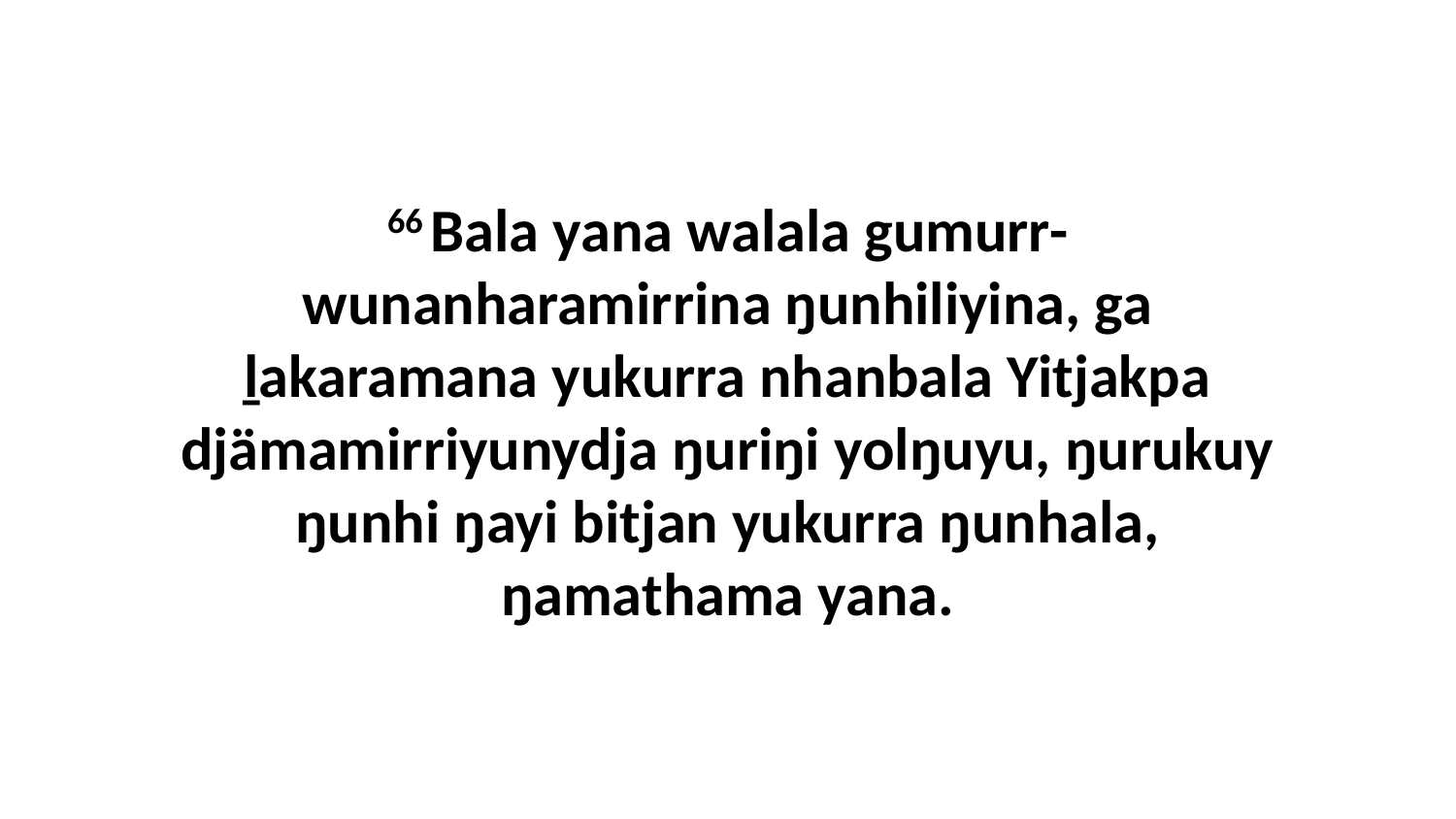

66 Bala yana walala gumurr-wunanharamirrina ŋunhiliyina, ga ḻakaramana yukurra nhanbala Yitjakpa djämamirriyunydja ŋuriŋi yolŋuyu, ŋurukuy ŋunhi ŋayi bitjan yukurra ŋunhala, ŋamathama yana.